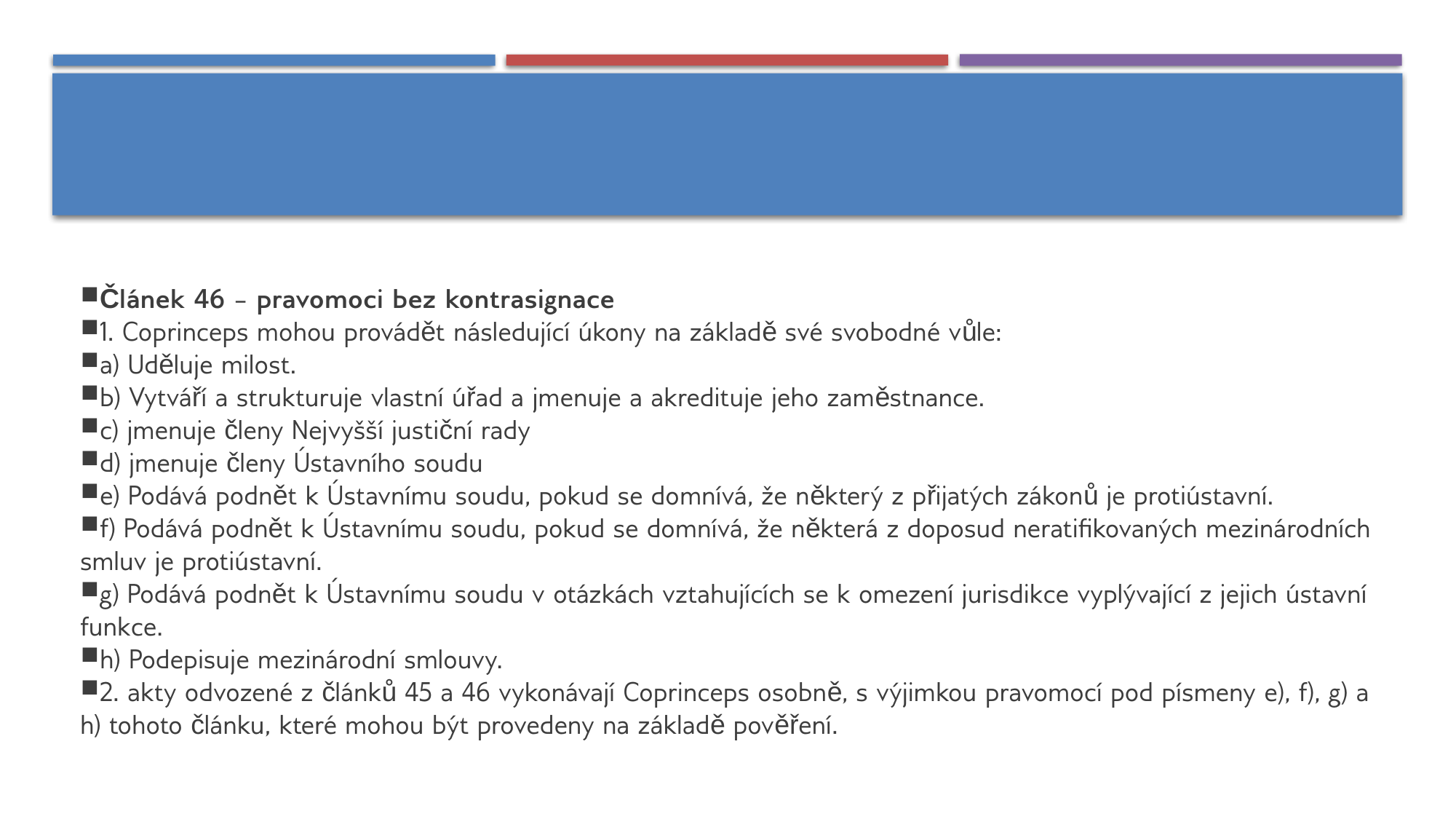

Článek 46 – pravomoci bez kontrasignace
1. Coprinceps mohou provádět následující úkony na základě své svobodné vůle:
a) Uděluje milost.
b) Vytváří a strukturuje vlastní úřad a jmenuje a akredituje jeho zaměstnance.
c) jmenuje členy Nejvyšší justiční rady
d) jmenuje členy Ústavního soudu
e) Podává podnět k Ústavnímu soudu, pokud se domnívá, že některý z přijatých zákonů je protiústavní.
f) Podává podnět k Ústavnímu soudu, pokud se domnívá, že některá z doposud neratifikovaných mezinárodních smluv je protiústavní.
g) Podává podnět k Ústavnímu soudu v otázkách vztahujících se k omezení jurisdikce vyplývající z jejich ústavní funkce.
h) Podepisuje mezinárodní smlouvy.
2. akty odvozené z článků 45 a 46 vykonávají Coprinceps osobně, s výjimkou pravomocí pod písmeny e), f), g) a h) tohoto článku, které mohou být provedeny na základě pověření.